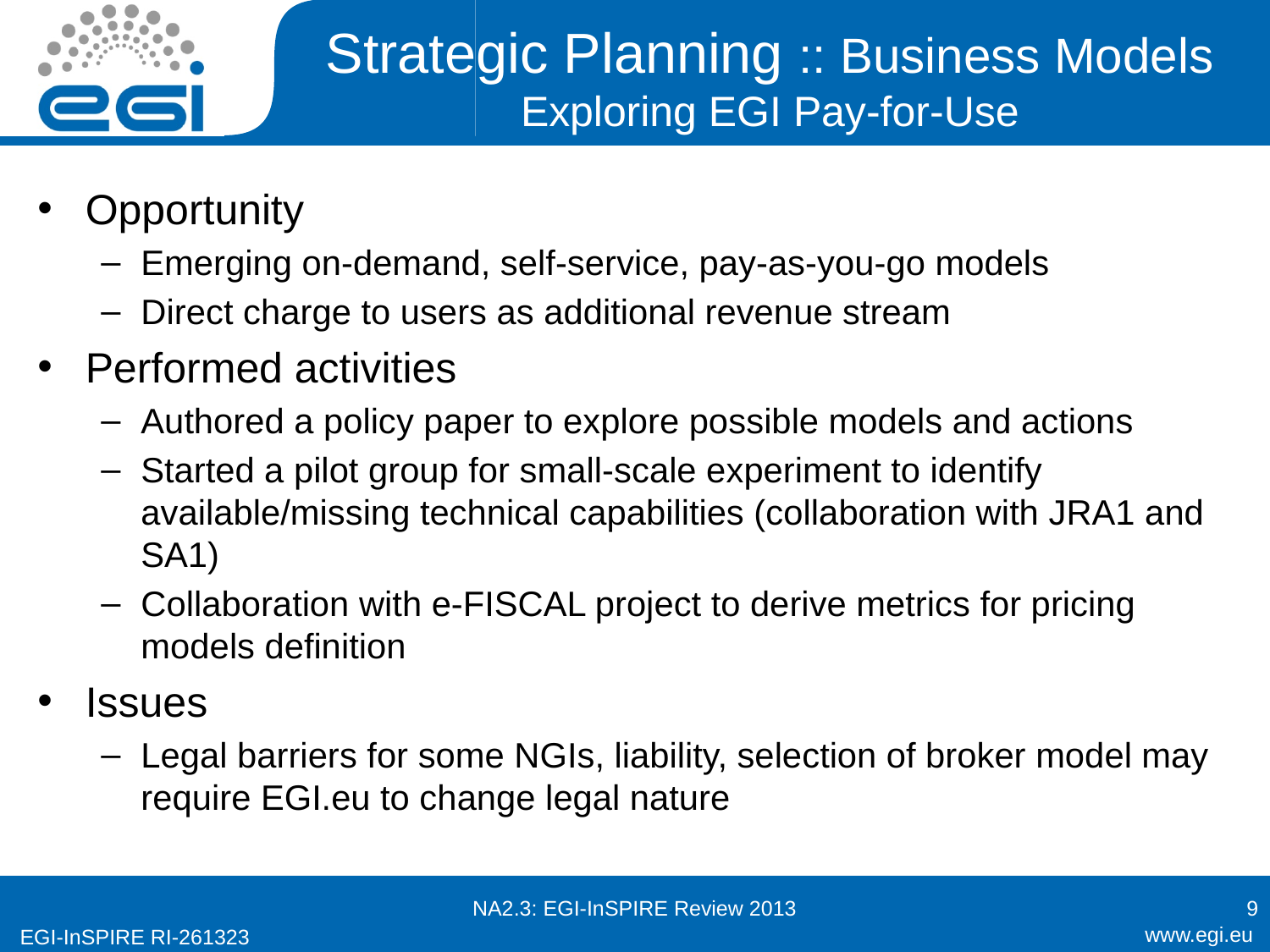

# Strategic Planning :: Business Models Exploring EGI Pay-for-Use
Opportunity
Emerging on-demand, self-service, pay-as-you-go models
Direct charge to users as additional revenue stream
Performed activities
Authored a policy paper to explore possible models and actions
Started a pilot group for small-scale experiment to identify available/missing technical capabilities (collaboration with JRA1 and SA1)
Collaboration with e-FISCAL project to derive metrics for pricing models definition
Issues
Legal barriers for some NGIs, liability, selection of broker model may require EGI.eu to change legal nature
NA2.3: EGI-InSPIRE Review 2013
9